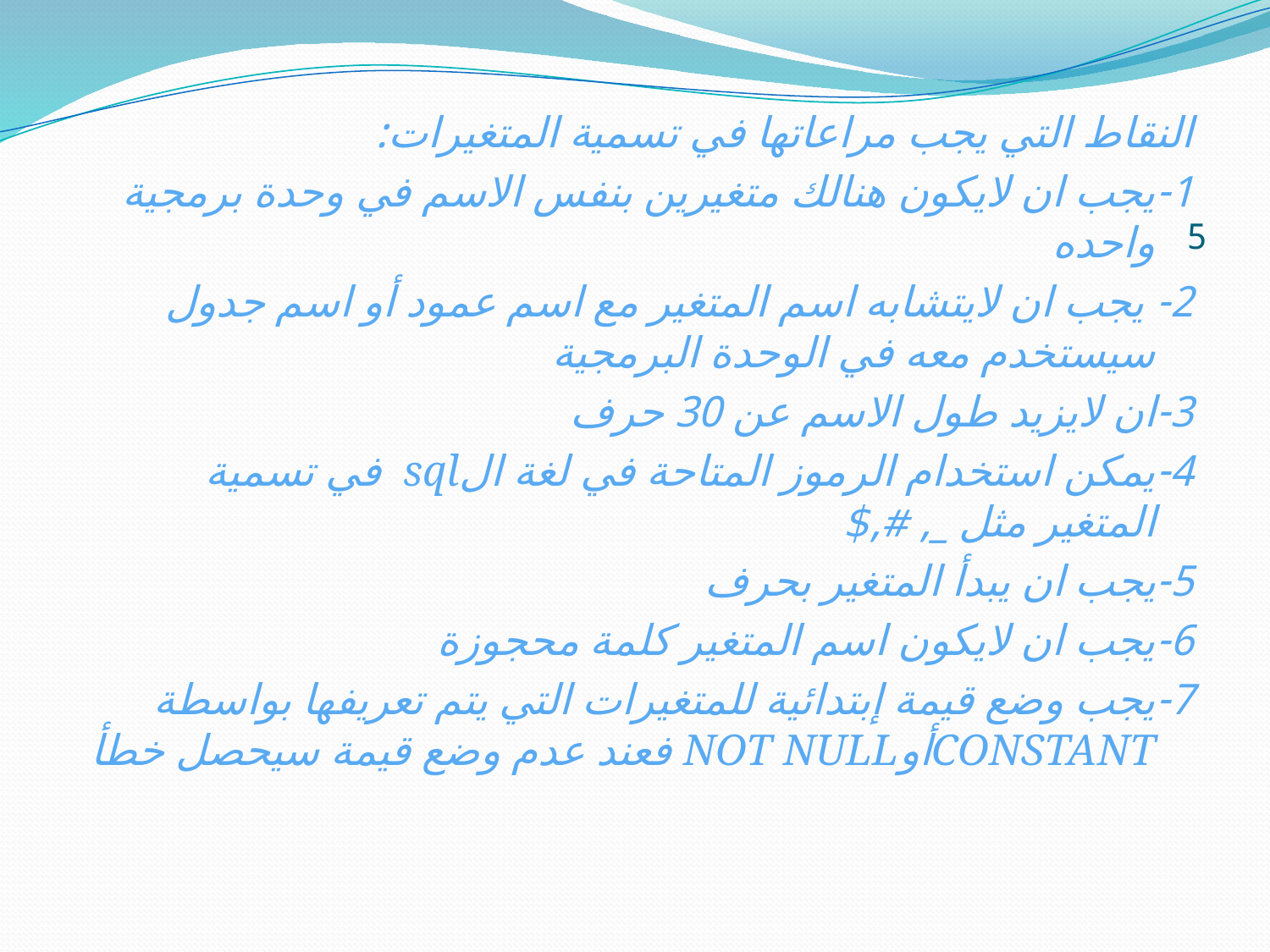

# 5
النقاط التي يجب مراعاتها في تسمية المتغيرات:
1-يجب ان لايكون هنالك متغيرين بنفس الاسم في وحدة برمجية واحده
2- يجب ان لايتشابه اسم المتغير مع اسم عمود أو اسم جدول سيستخدم معه في الوحدة البرمجية
3-ان لايزيد طول الاسم عن 30 حرف
4-يمكن استخدام الرموز المتاحة في لغة الsql  في تسمية المتغير مثل _, #,$
5-يجب ان يبدأ المتغير بحرف
6-يجب ان لايكون اسم المتغير كلمة محجوزة
7-يجب وضع قيمة إبتدائية للمتغيرات التي يتم تعريفها بواسطة CONSTANTأوNOT NULL فعند عدم وضع قيمة سيحصل خطأ